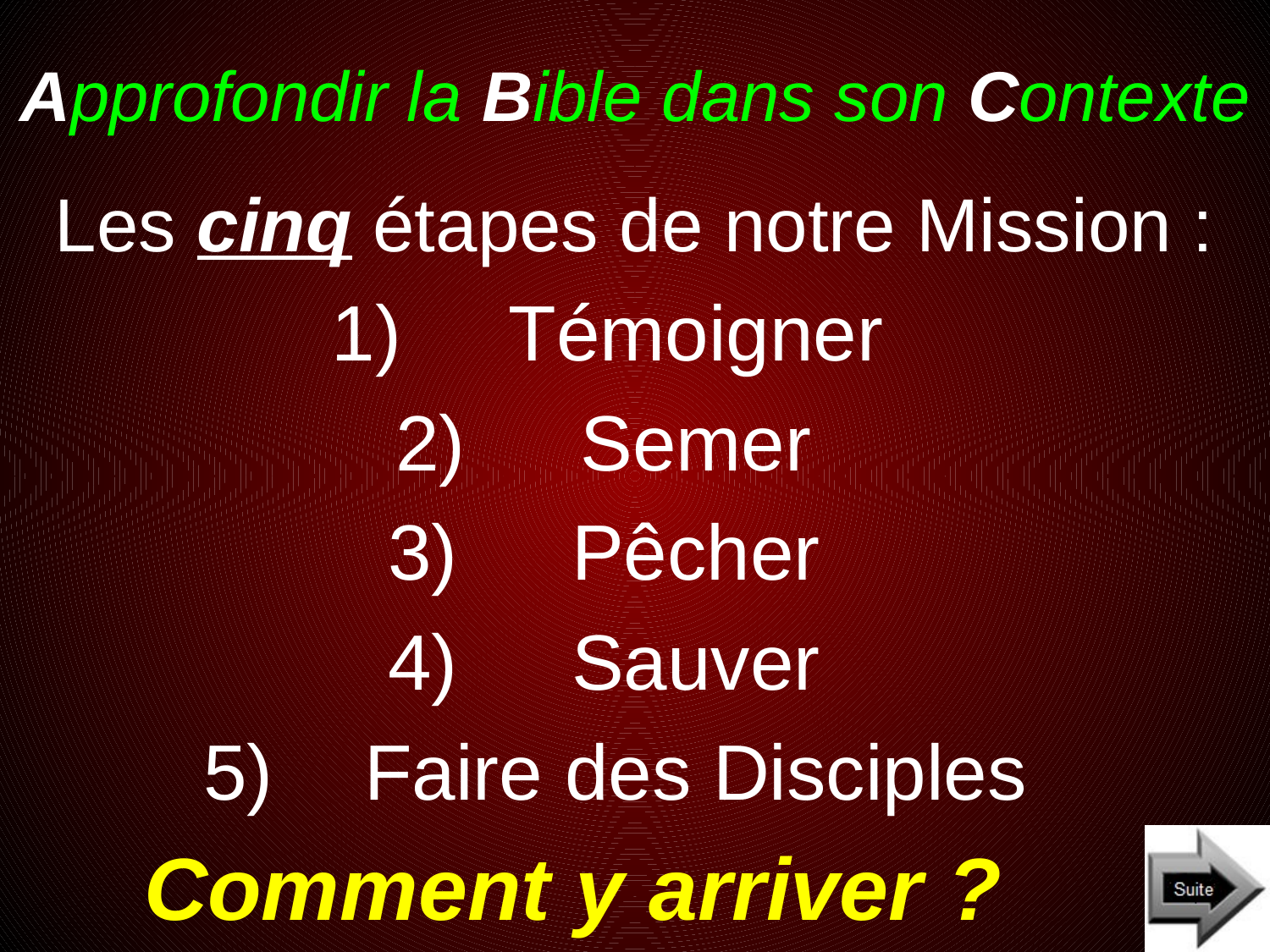

# Approfondir la Bible dans son Contexte
Les cinq étapes de notre Mission :
Témoigner
Semer
Pêcher
Sauver
Faire des Disciples
Comment y arriver ?